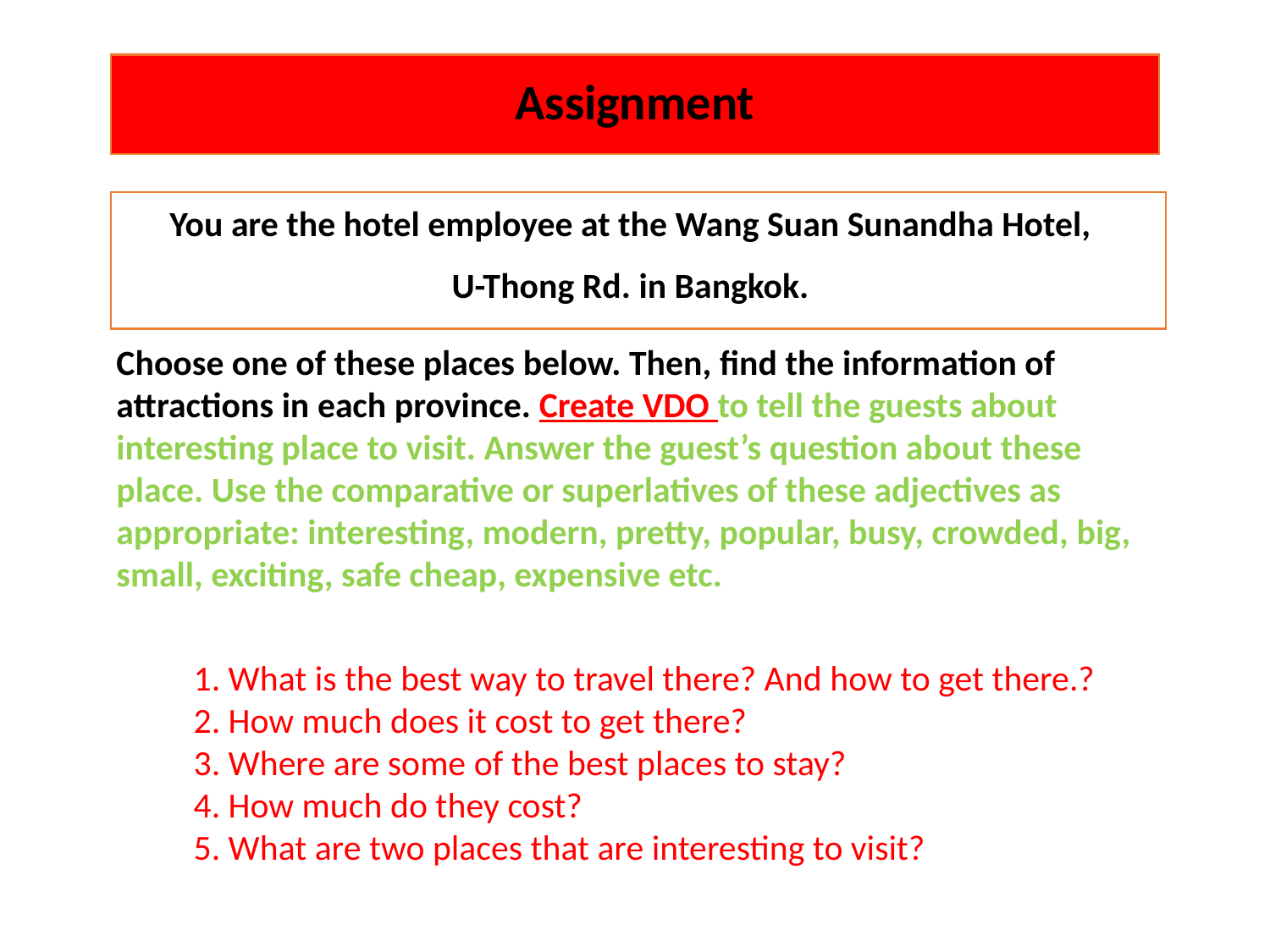

# Assignment
You are the hotel employee at the Wang Suan Sunandha Hotel,
U-Thong Rd. in Bangkok.
Choose one of these places below. Then, find the information of attractions in each province. Create VDO to tell the guests about interesting place to visit. Answer the guest’s question about these place. Use the comparative or superlatives of these adjectives as appropriate: interesting, modern, pretty, popular, busy, crowded, big, small, exciting, safe cheap, expensive etc.

1. What is the best way to travel there? And how to get there.?
2. How much does it cost to get there?
3. Where are some of the best places to stay?
4. How much do they cost?
5. What are two places that are interesting to visit?